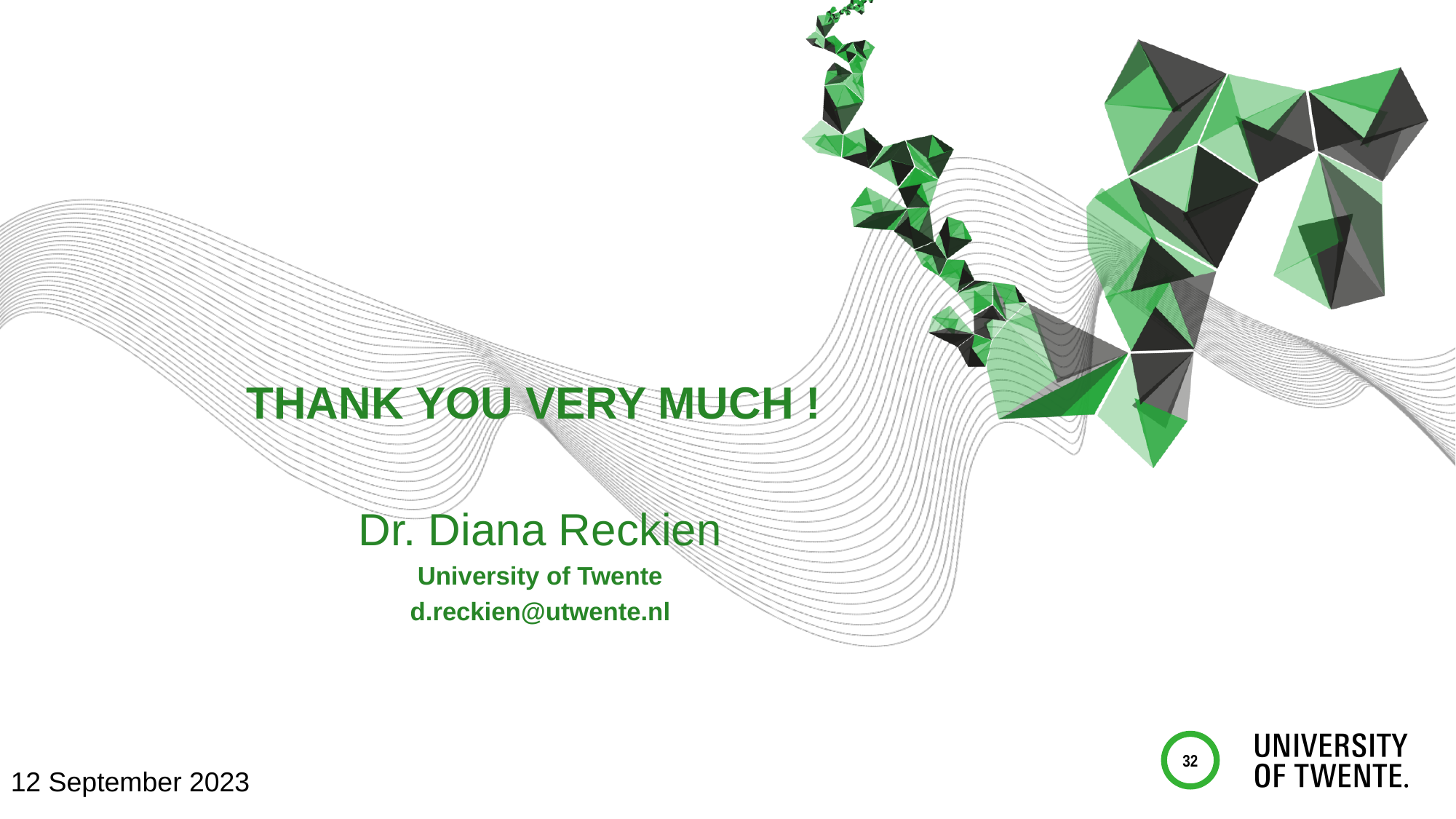

THANK YOU VERY MUCH !

Dr. Diana Reckien
University of Twente
d.reckien@utwente.nl
32
12 September 2023